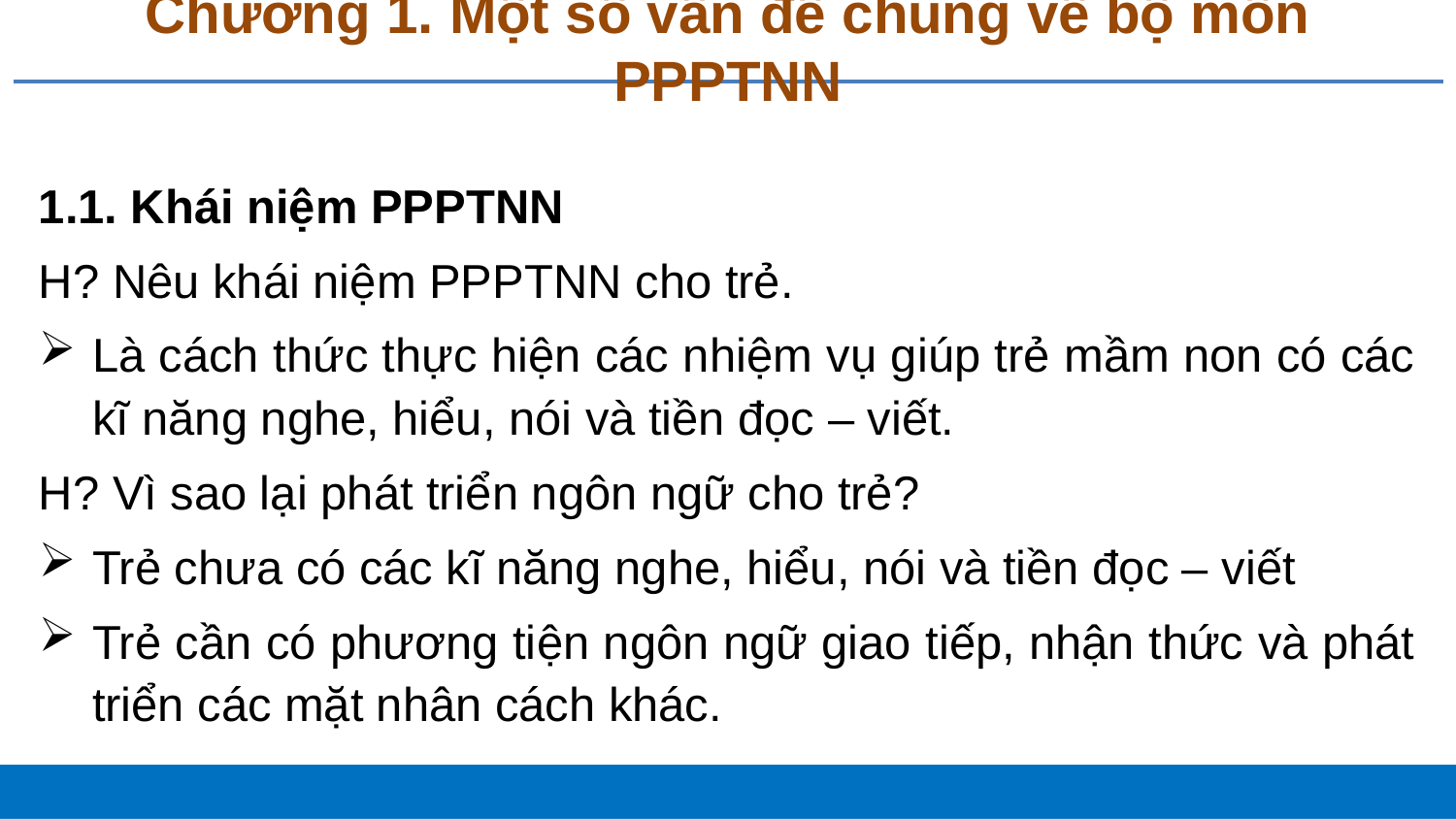

# Chương 1. Một số vấn đề chung về bộ môn PPPTNN

1.1. Khái niệm PPPTNN
H? Nêu khái niệm PPPTNN cho trẻ.
Là cách thức thực hiện các nhiệm vụ giúp trẻ mầm non có các kĩ năng nghe, hiểu, nói và tiền đọc – viết.
H? Vì sao lại phát triển ngôn ngữ cho trẻ?
Trẻ chưa có các kĩ năng nghe, hiểu, nói và tiền đọc – viết
Trẻ cần có phương tiện ngôn ngữ giao tiếp, nhận thức và phát triển các mặt nhân cách khác.